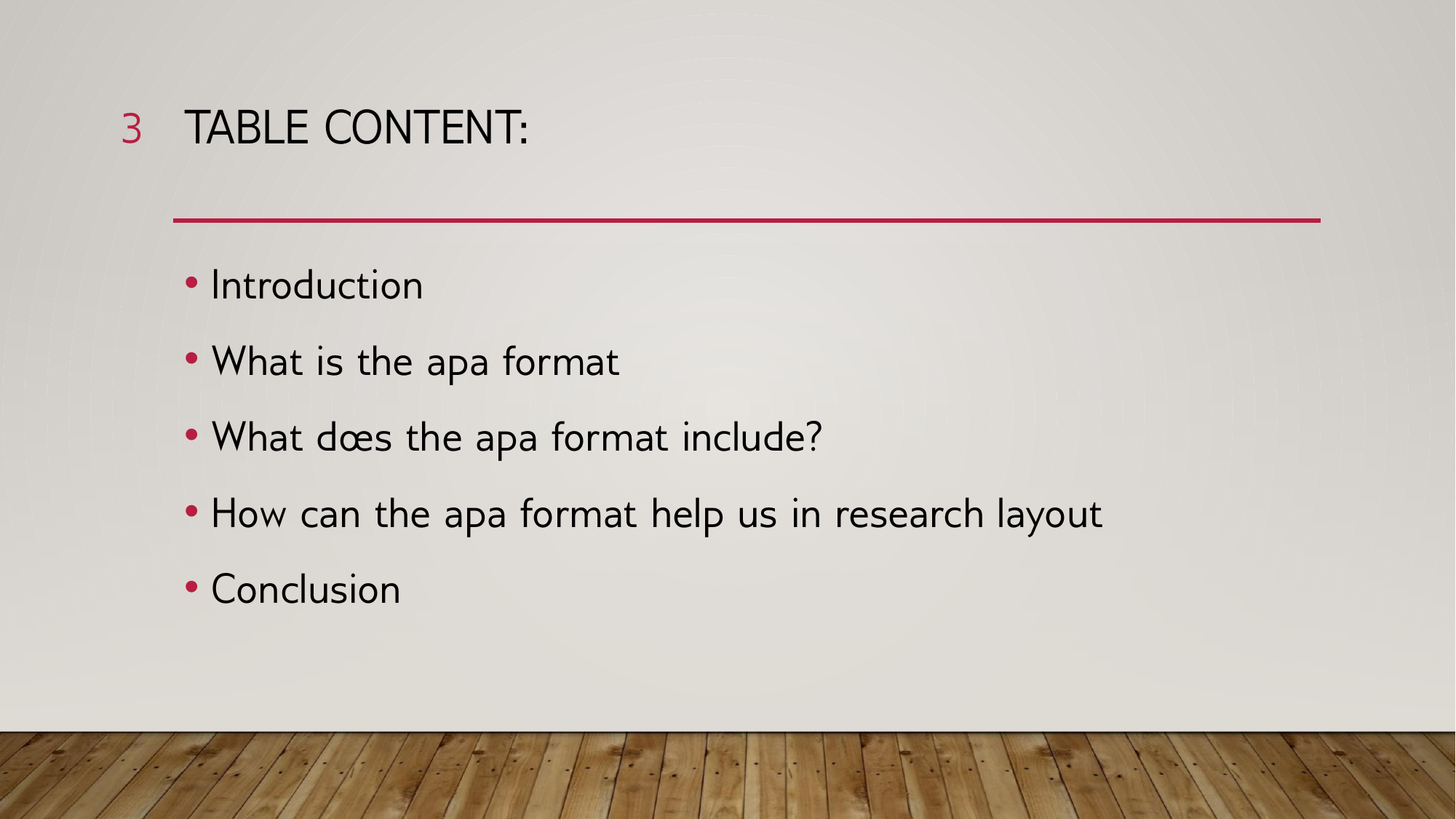

3
# TABLE CONTENT:
Introduction
What is the apa format
What does the apa format include?
How can the apa format help us in research layout
Conclusion